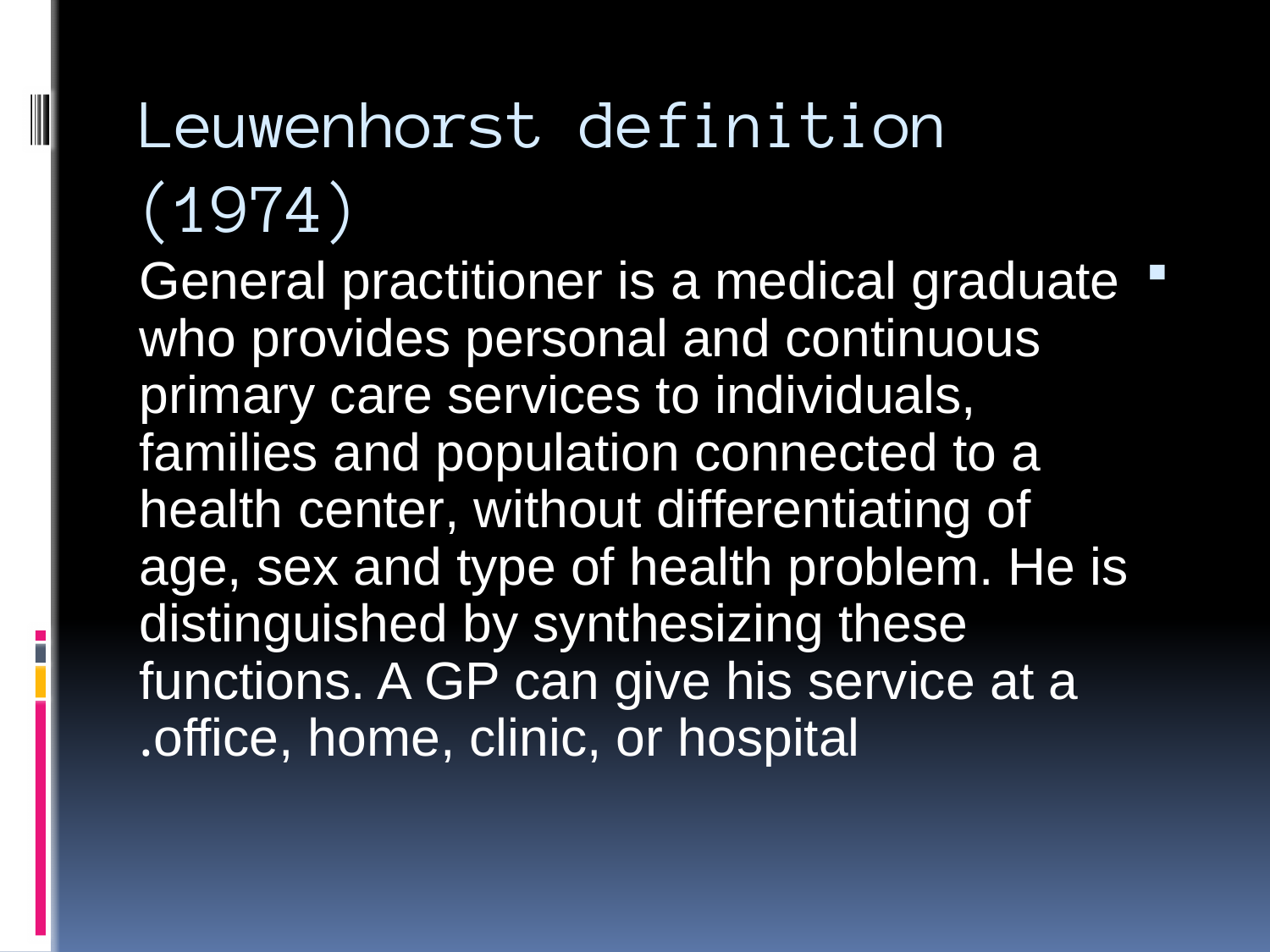

# Leuwenhorst definition (1974)
General practitioner is a medical graduate who provides personal and continuous primary care services to individuals, families and population connected to a health center, without differentiating of age, sex and type of health problem. He is distinguished by synthesizing these functions. A GP can give his service at a office, home, clinic, or hospital.